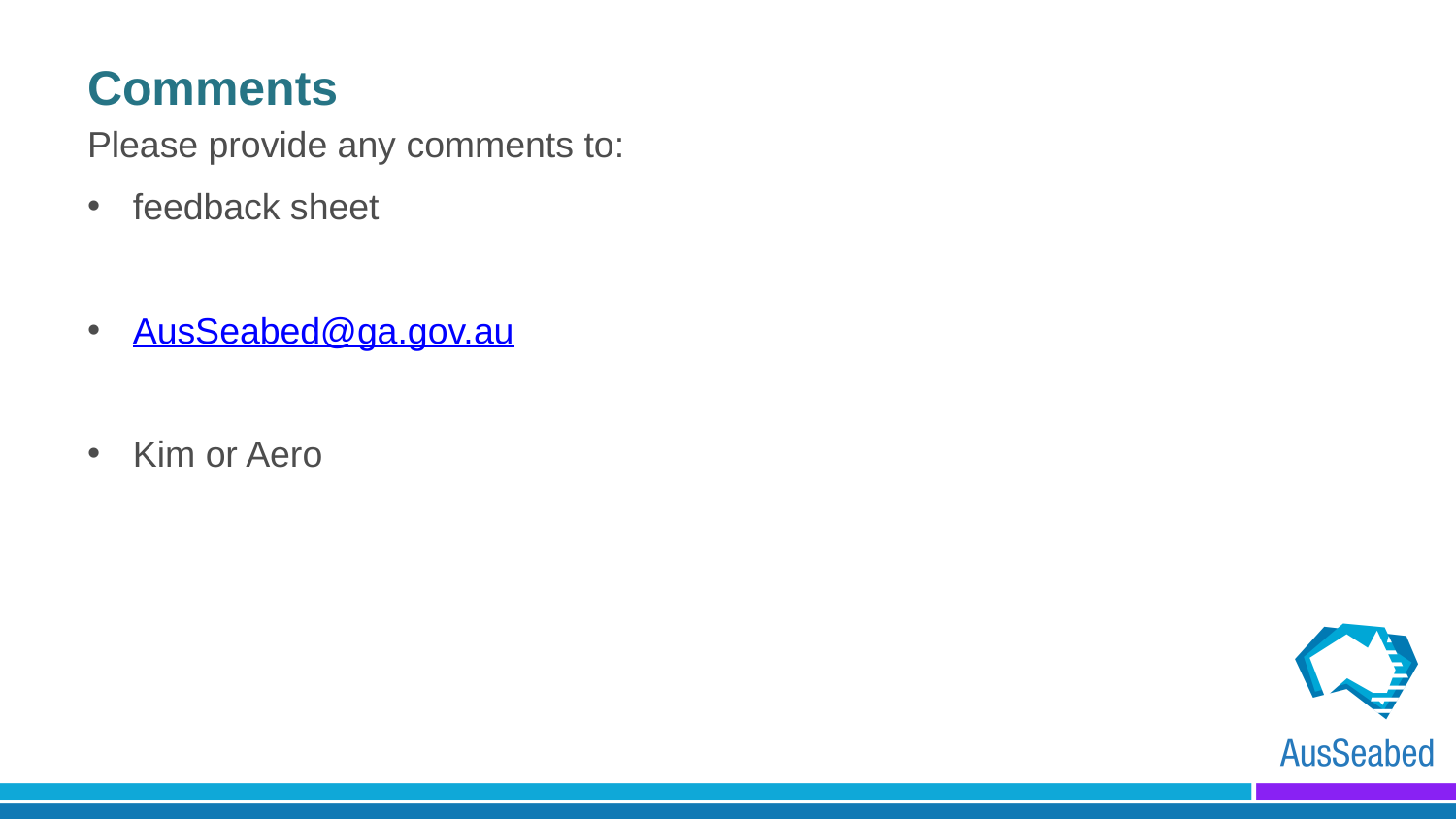

# Comments
Please provide any comments to:
feedback sheet

AusSeabed@ga.gov.au

Kim or Aero